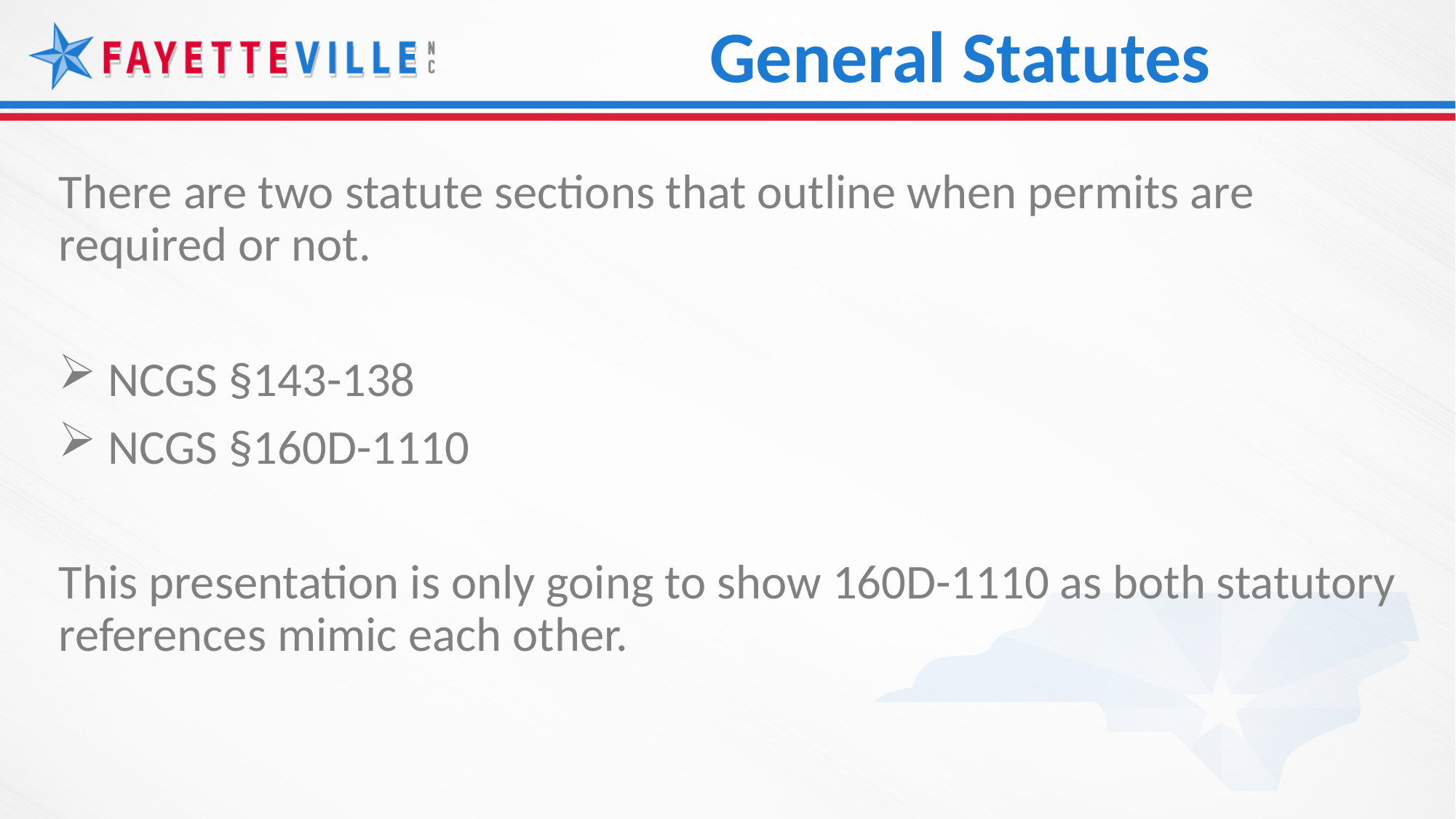

# General Statutes
There are two statute sections that outline when permits are required or not.

 NCGS §143-138
 NCGS §160D-1110

This presentation is only going to show 160D-1110 as both statutory references mimic each other.